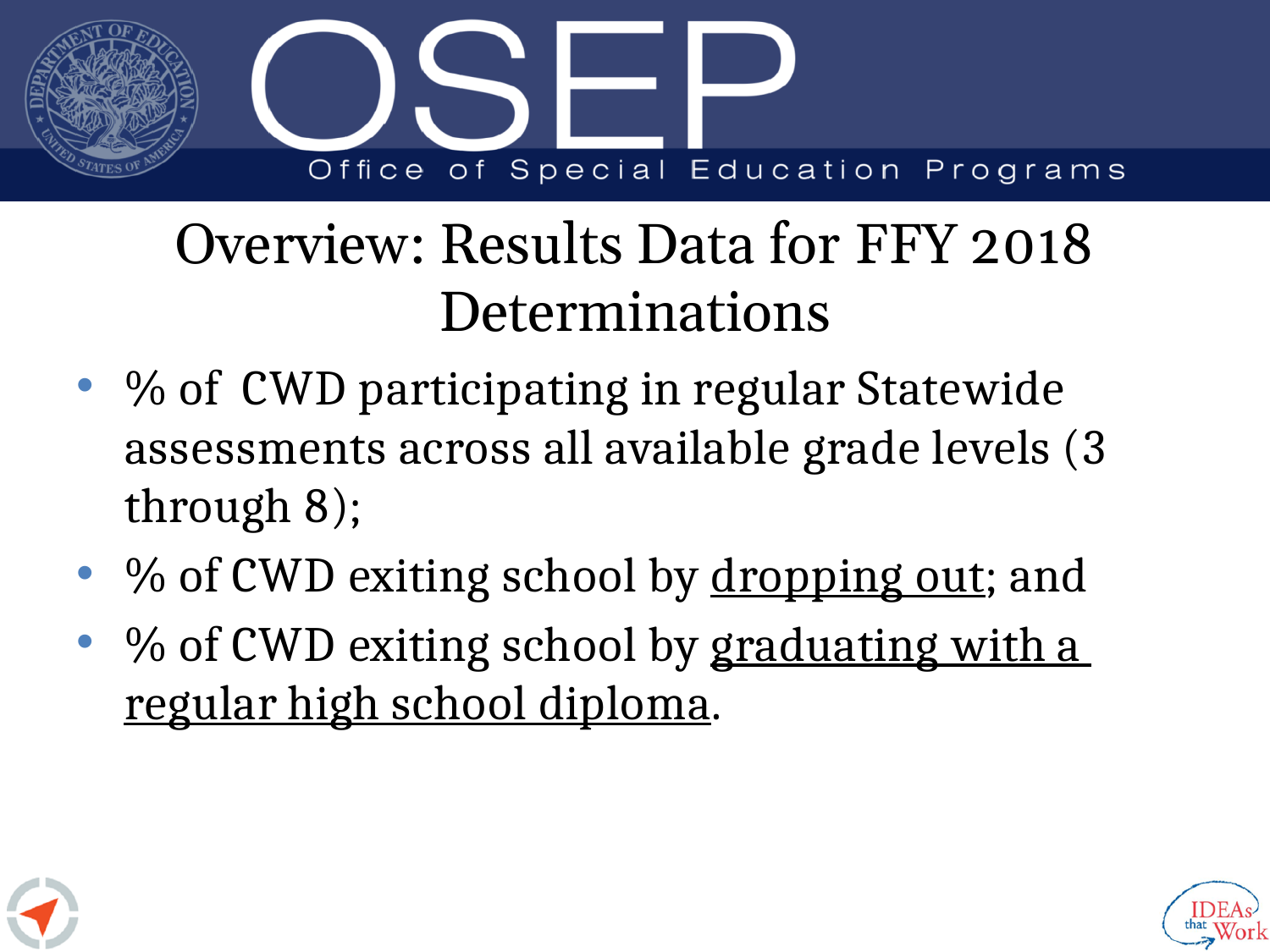

# Overview: Results Data for FFY 2018 Determinations
% of  CWD participating in regular Statewide 	assessments across all available grade levels (3 	through 8);
% of CWD exiting school by dropping out; and
% of CWD exiting school by graduating with a 	regular high school diploma.